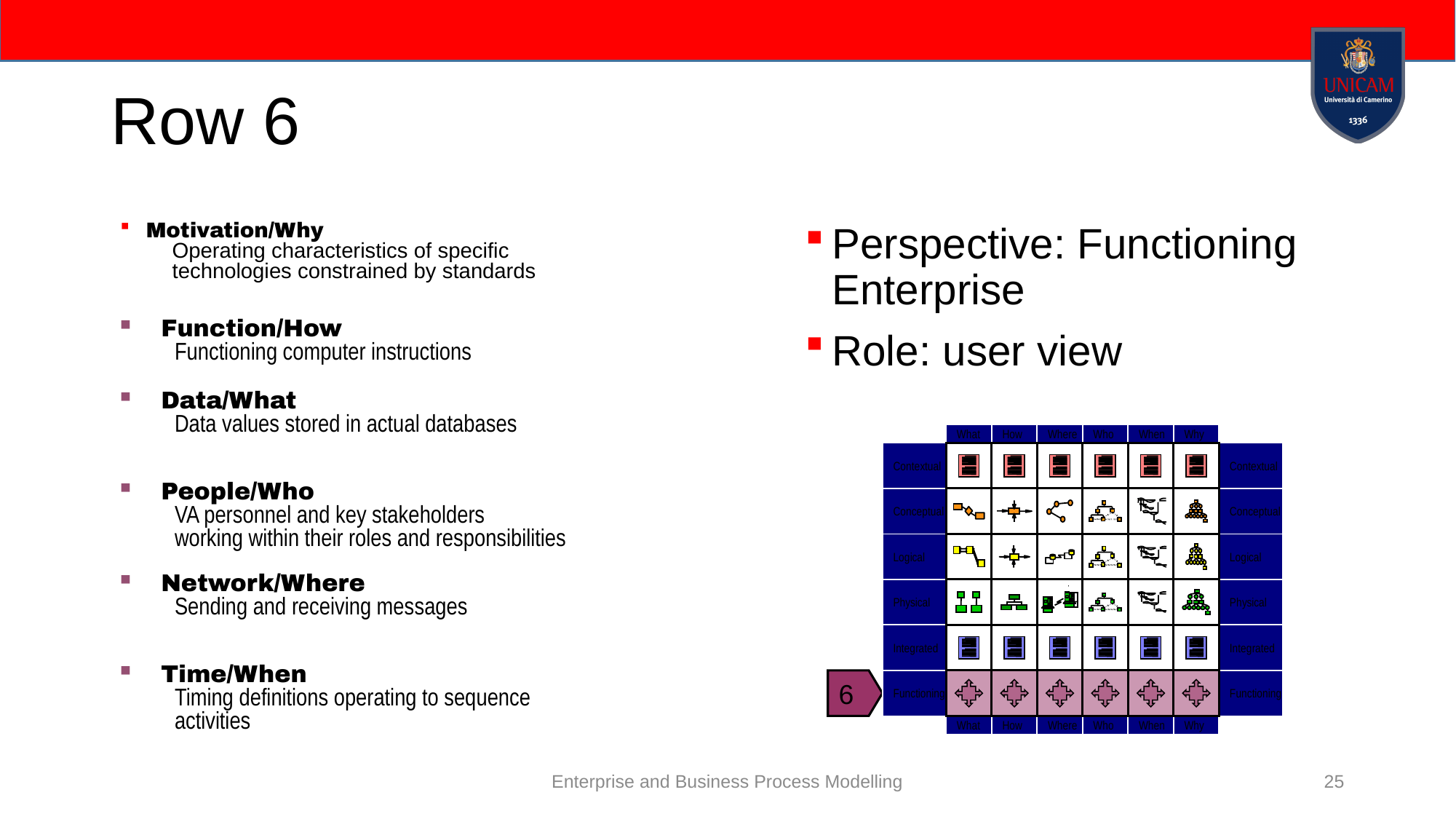

# Row 6
Motivation/Why
Operating characteristics of specific
technologies constrained by standards
Perspective: Functioning Enterprise
Role: user view

Function/How
Functioning computer instructions
Data/What
Data values stored in actual databases

What
How
Where
Who
When
Why
Contextual

Contextual

Conceptual

Conceptual

Logical

Logical

Physical

Physical

Integrated

Integrated

Functioning

Functioning

What
How
Where
Who
When
Why
People/Who
VA personnel and key stakeholders
working within their roles and responsibilities
Network/Where
Sending and receiving messages

Time/When
Timing definitions operating to sequence
activities

6

Enterprise and Business Process Modelling
25